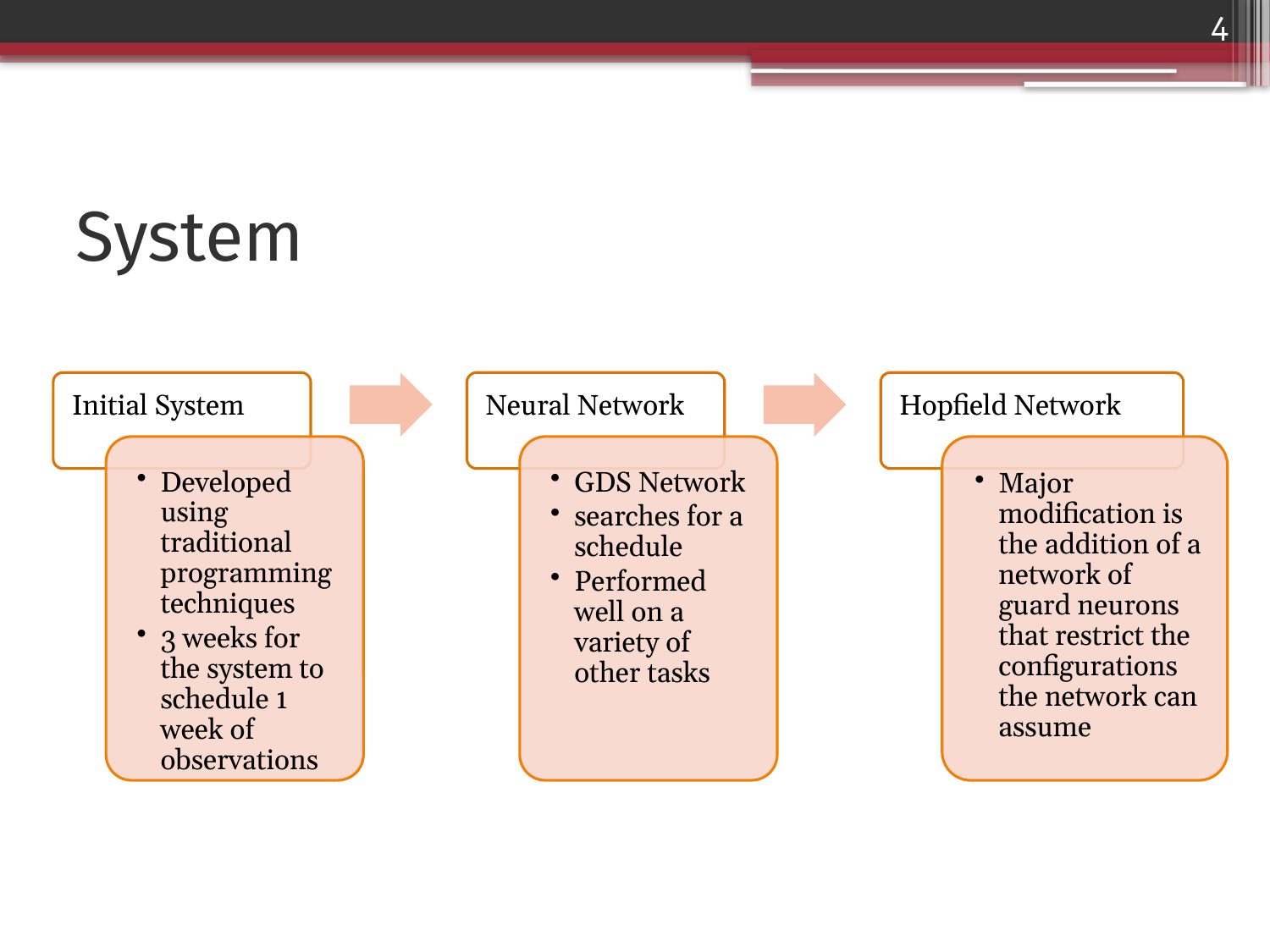

4
Initial System
Developed using traditional programming techniques
3 weeks for the system to schedule 1 week of observations

Neural Network
GDS Network
searches for a schedule
Performed well on a variety of other tasks

Hopfield Network
Major modification is the addition of a network of guard neurons that restrict the configurations the network can assume
# System